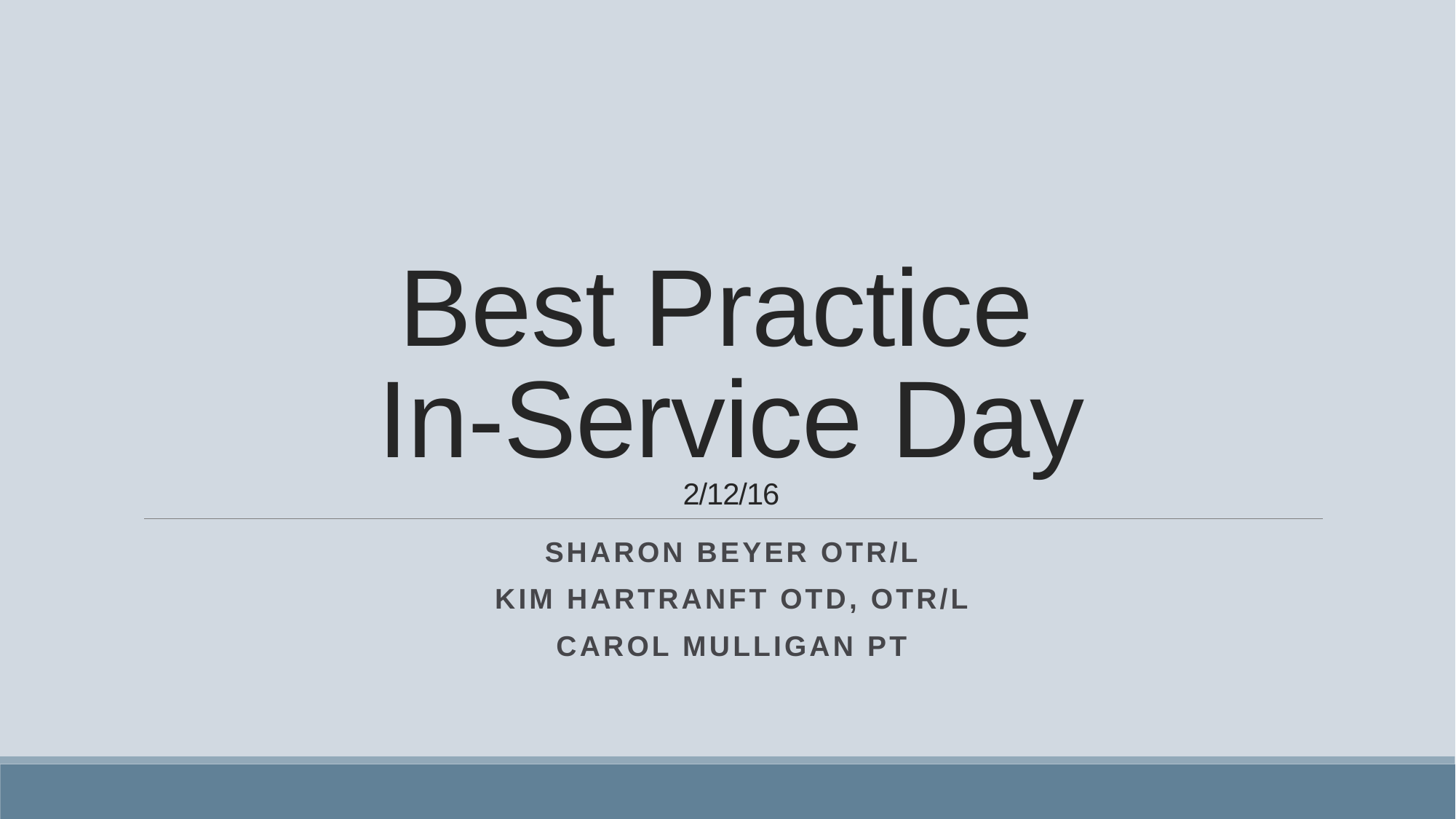

# Best Practice In-Service Day 2/12/16
sharon Beyer otr/l
Kim Hartranft otd, otr/l
Carol mulligan pt